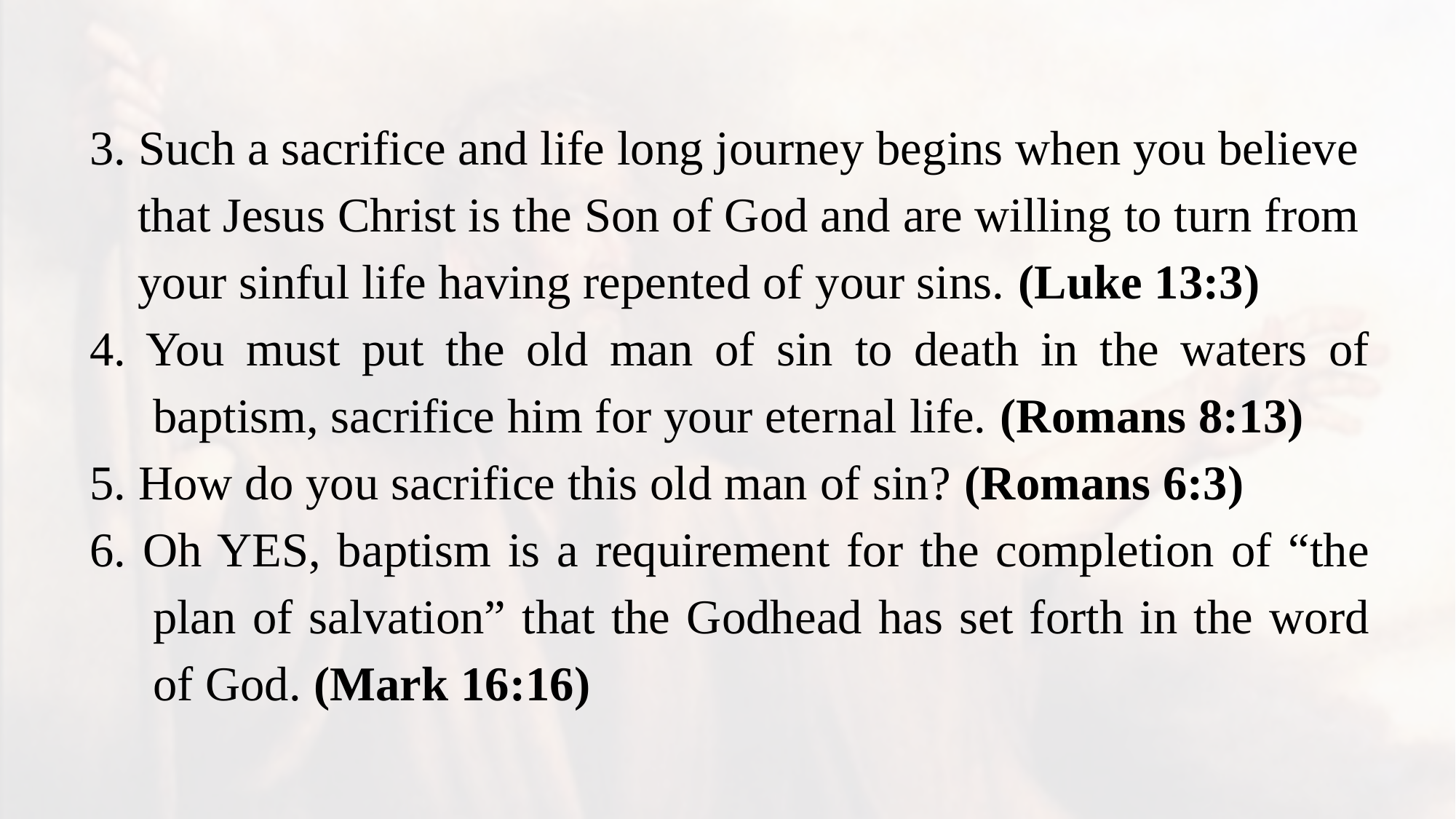

3. Such a sacrifice and life long journey begins when you believe that Jesus Christ is the Son of God and are willing to turn from your sinful life having repented of your sins. (Luke 13:3)
4. You must put the old man of sin to death in the waters of baptism, sacrifice him for your eternal life. (Romans 8:13)
5. How do you sacrifice this old man of sin? (Romans 6:3)
6. Oh YES, baptism is a requirement for the completion of “the plan of salvation” that the Godhead has set forth in the word of God. (Mark 16:16)